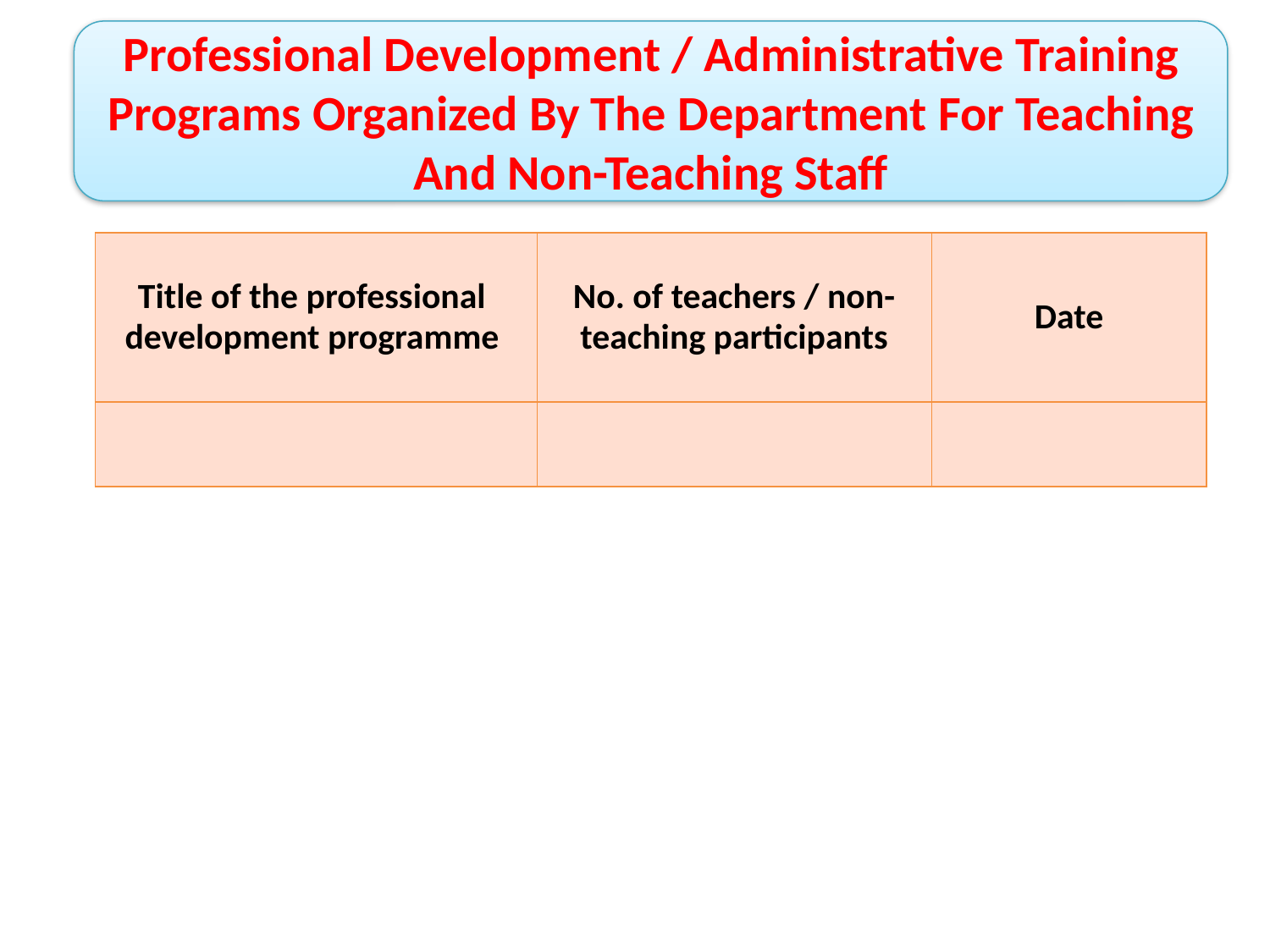

Professional Development / Administrative Training Programs Organized By The Department For Teaching And Non-Teaching Staff
| Title of the professional development programme | No. of teachers / non-teaching participants | Date |
| --- | --- | --- |
|  |  |  |